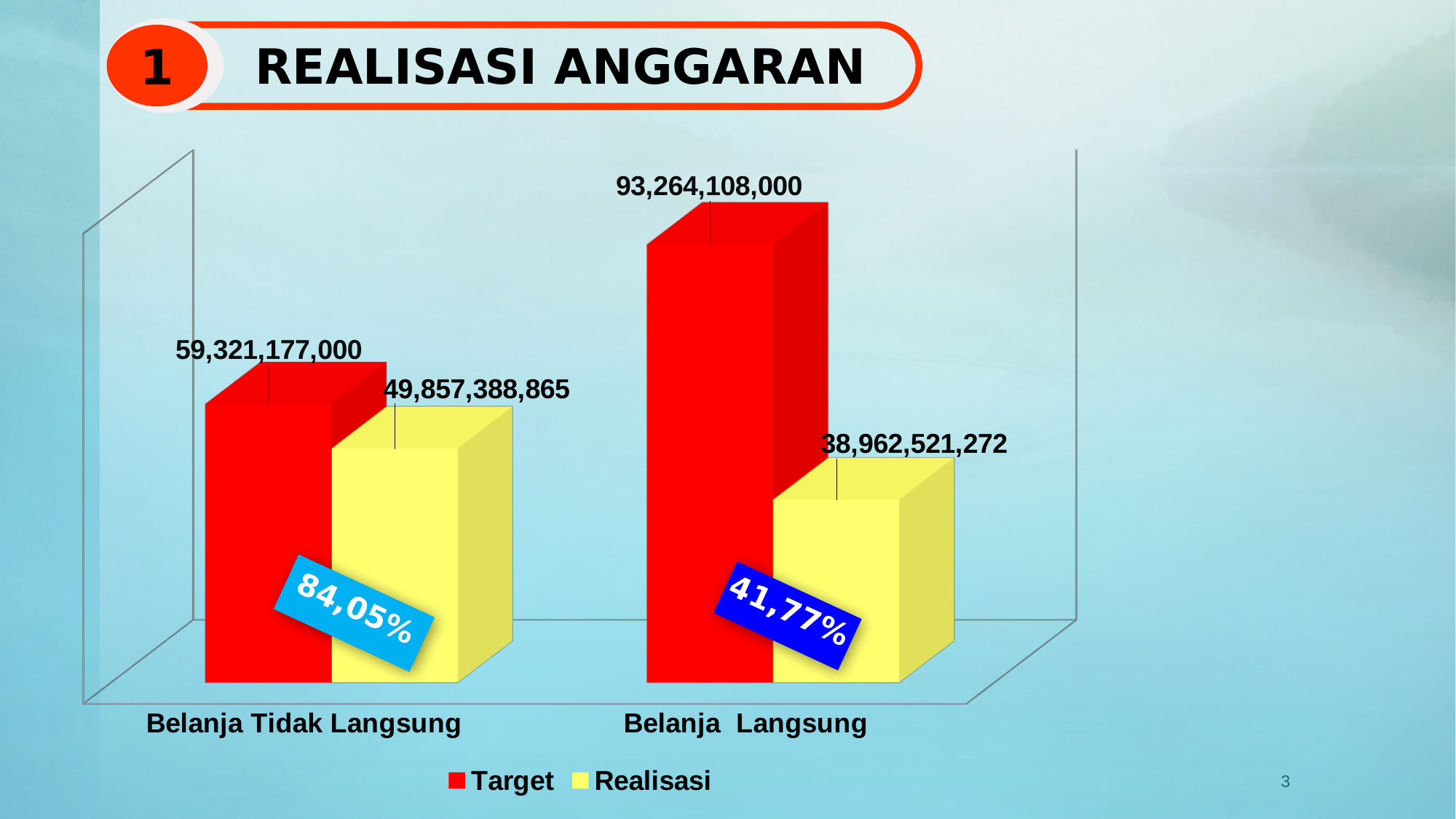

# REALISASI ANGGARAN

1

[unsupported chart]

84,05%
3